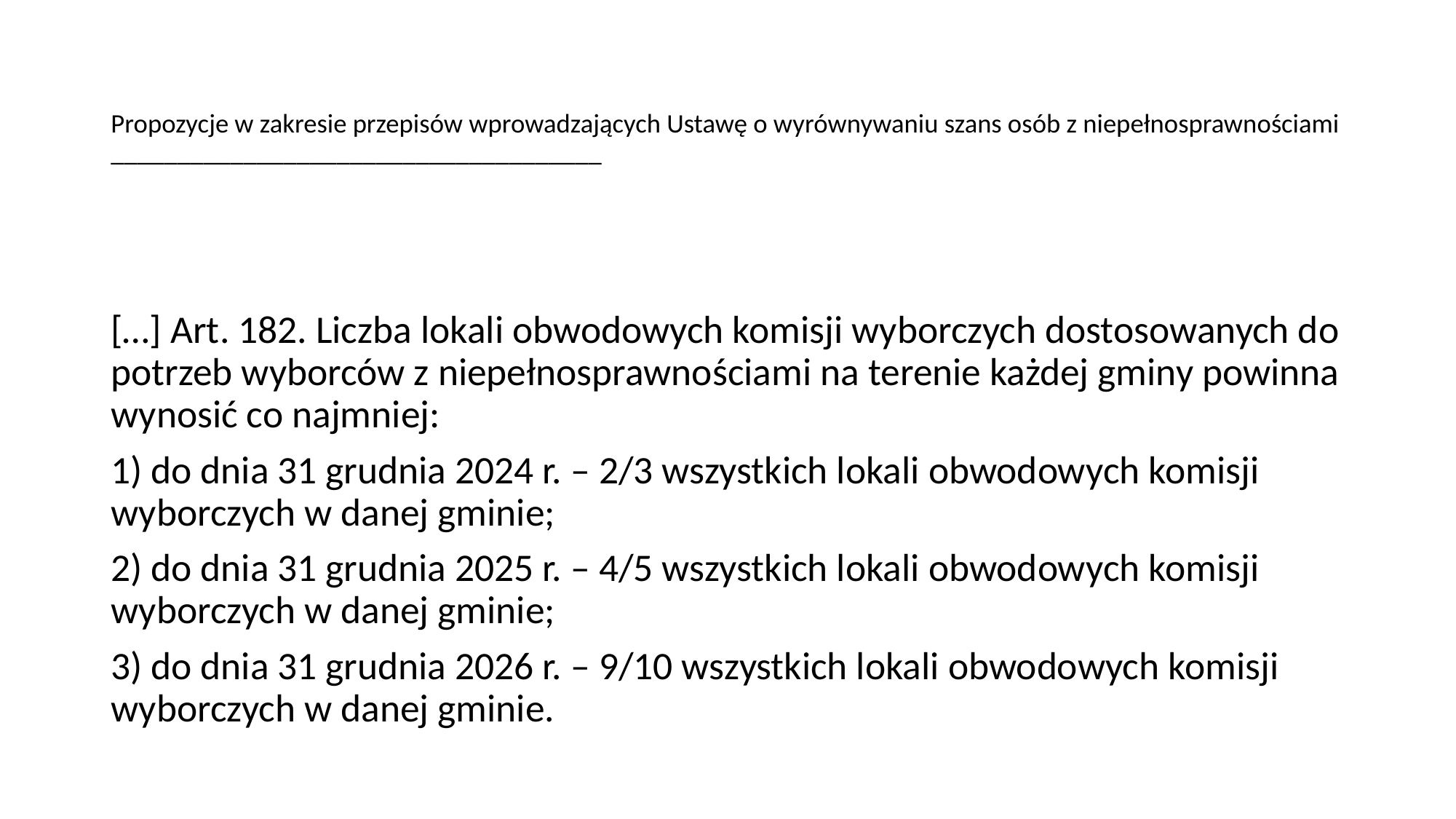

# Propozycje w zakresie przepisów wprowadzających Ustawę o wyrównywaniu szans osób z niepełnosprawnościami _____________________________________

[…] Art. 182. Liczba lokali obwodowych komisji wyborczych dostosowanych do potrzeb wyborców z niepełnosprawnościami na terenie każdej gminy powinna wynosić co najmniej:
1) do dnia 31 grudnia 2024 r. – 2/3 wszystkich lokali obwodowych komisji wyborczych w danej gminie;
2) do dnia 31 grudnia 2025 r. – 4/5 wszystkich lokali obwodowych komisji wyborczych w danej gminie;
3) do dnia 31 grudnia 2026 r. – 9/10 wszystkich lokali obwodowych komisji wyborczych w danej gminie.